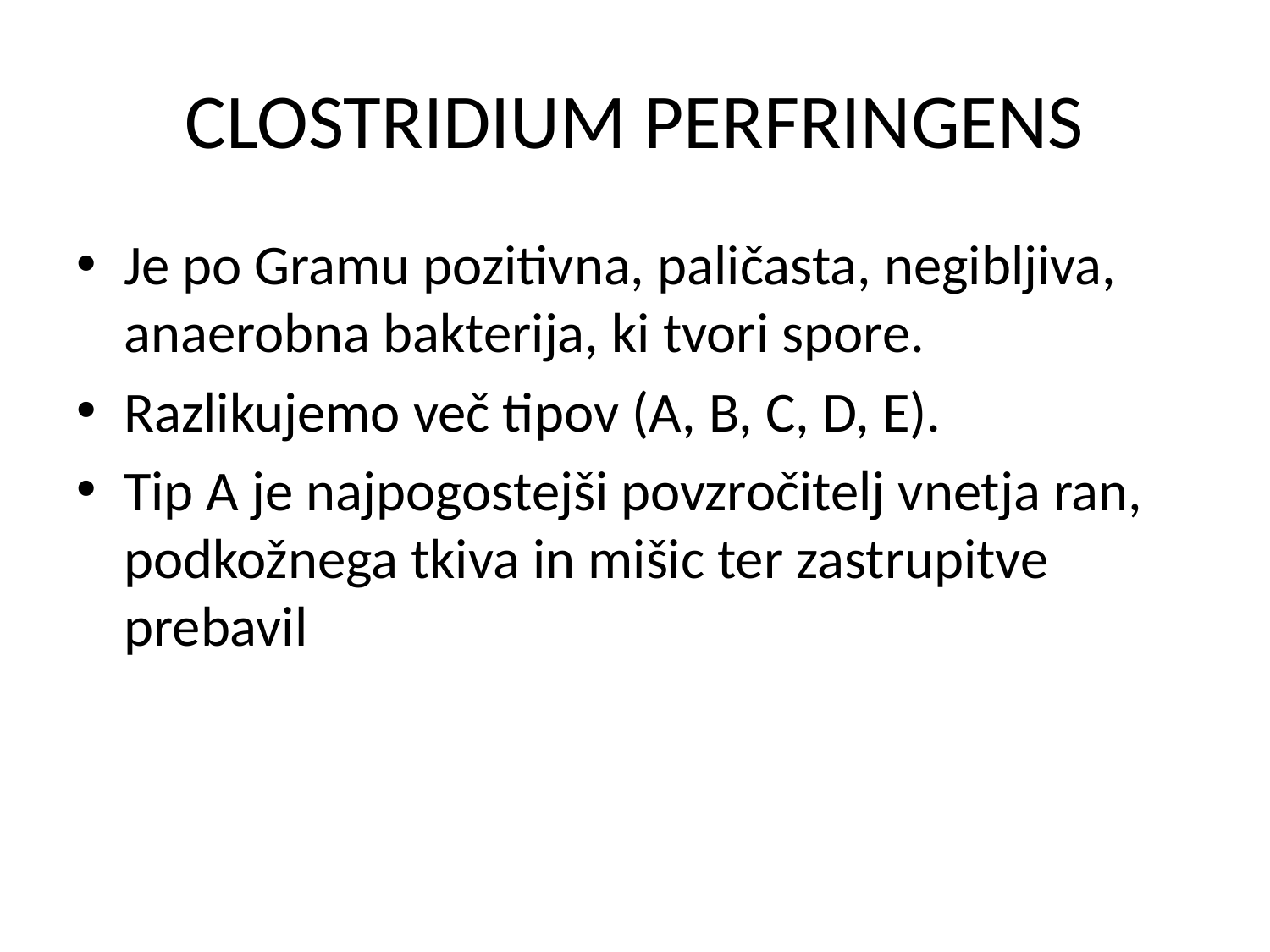

# CLOSTRIDIUM PERFRINGENS
Je po Gramu pozitivna, paličasta, negibljiva, anaerobna bakterija, ki tvori spore.
Razlikujemo več tipov (A, B, C, D, E).
Tip A je najpogostejši povzročitelj vnetja ran, podkožnega tkiva in mišic ter zastrupitve prebavil